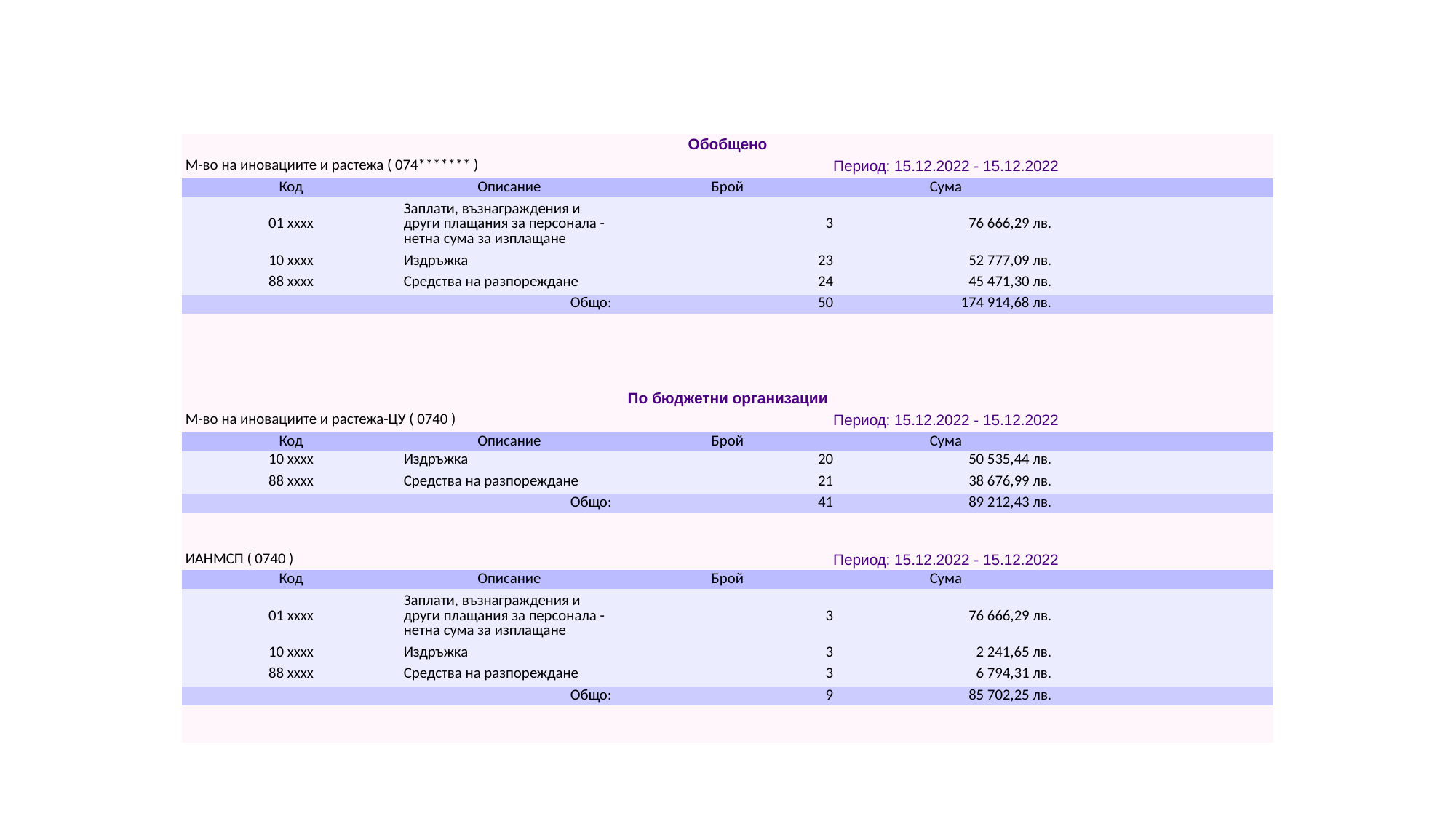

#
| Обобщено |  |  |  |  |
| --- | --- | --- | --- | --- |
| М-во на иновациите и растежа ( 074\*\*\*\*\*\*\* ) |  | Период: 15.12.2022 - 15.12.2022 |  |  |
| Код | Описание | Брой | Сума |  |
| 01 xxxx | Заплати, възнаграждения и други плащания за персонала - нетна сума за изплащане | 3 | 76 666,29 лв. |  |
| 10 xxxx | Издръжка | 23 | 52 777,09 лв. |  |
| 88 xxxx | Средства на разпореждане | 24 | 45 471,30 лв. |  |
| Общо: |  | 50 | 174 914,68 лв. |  |
|  |  |  |  |  |
|  |  |  |  |  |
|  |  |  |  |  |
|  |  |  |  |  |
| По бюджетни организации |  |  |  |  |
| М-во на иновациите и растежа-ЦУ ( 0740 ) |  | Период: 15.12.2022 - 15.12.2022 |  |  |
| Код | Описание | Брой | Сума |  |
| 10 xxxx | Издръжка | 20 | 50 535,44 лв. |  |
| 88 xxxx | Средства на разпореждане | 21 | 38 676,99 лв. |  |
| Общо: |  | 41 | 89 212,43 лв. |  |
|  |  |  |  |  |
|  |  |  |  |  |
| ИАНМСП ( 0740 ) |  | Период: 15.12.2022 - 15.12.2022 |  |  |
| Код | Описание | Брой | Сума |  |
| 01 xxxx | Заплати, възнаграждения и други плащания за персонала - нетна сума за изплащане | 3 | 76 666,29 лв. |  |
| 10 xxxx | Издръжка | 3 | 2 241,65 лв. |  |
| 88 xxxx | Средства на разпореждане | 3 | 6 794,31 лв. |  |
| Общо: |  | 9 | 85 702,25 лв. |  |
|  |  |  |  |  |
|  |  |  |  |  |